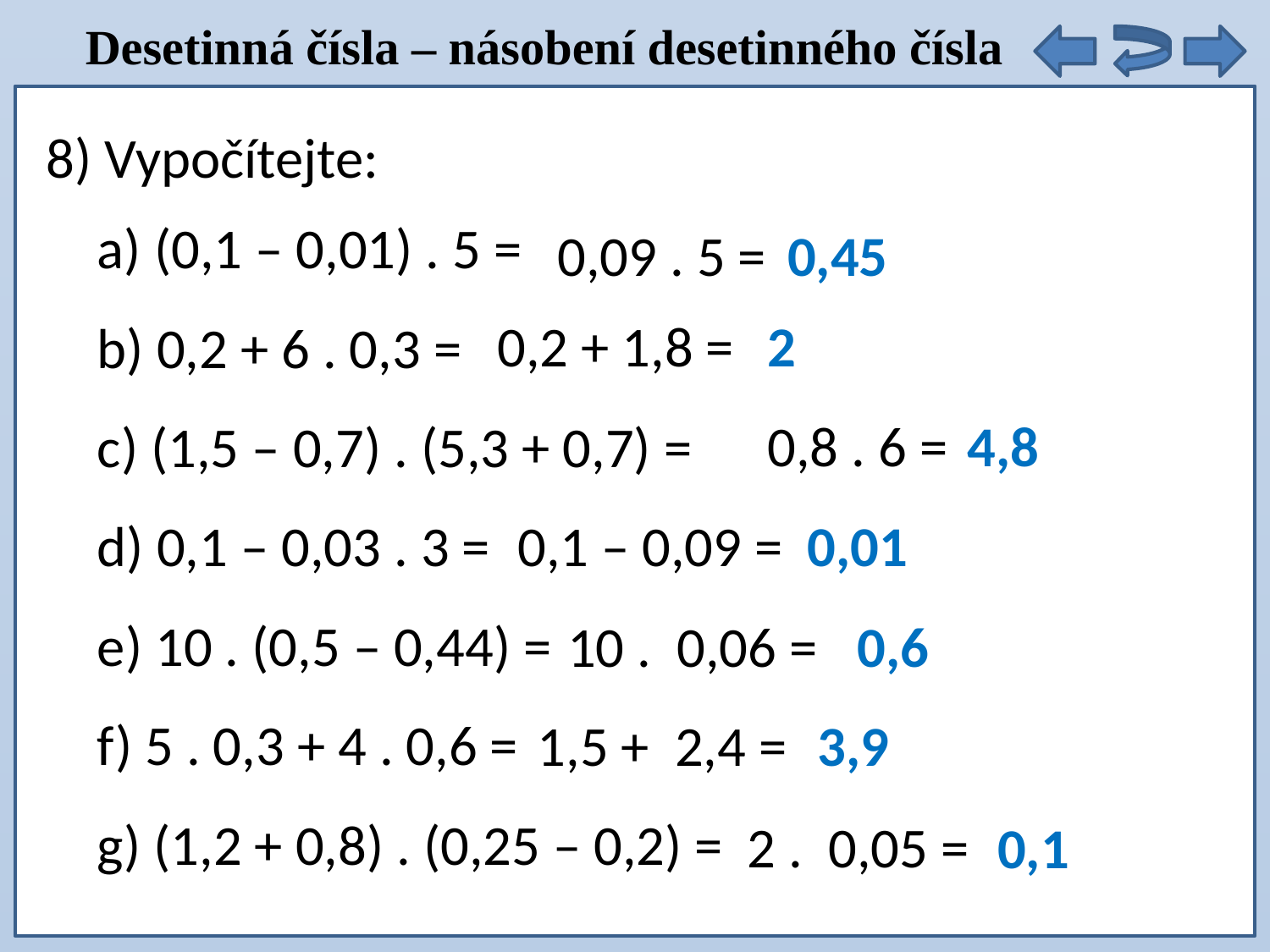

Desetinná čísla – násobení desetinného čísla

8) Vypočítejte:
a) (0,1 – 0,01) . 5 =
b) 0,2 + 6 . 0,3 =
c) (1,5 – 0,7) . (5,3 + 0,7) =
d) 0,1 – 0,03 . 3 =
e) 10 . (0,5 – 0,44) =
f) 5 . 0,3 + 4 . 0,6 =
g) (1,2 + 0,8) . (0,25 – 0,2) =
0,09 . 5 =
0,45
0,2 + 1,8 =
2
0,8 . 6 =
4,8
0,1 – 0,09 =
0,01
10 .  0,06 =
0,6
1,5 +  2,4 =
3,9
2 .  0,05 =
0,1